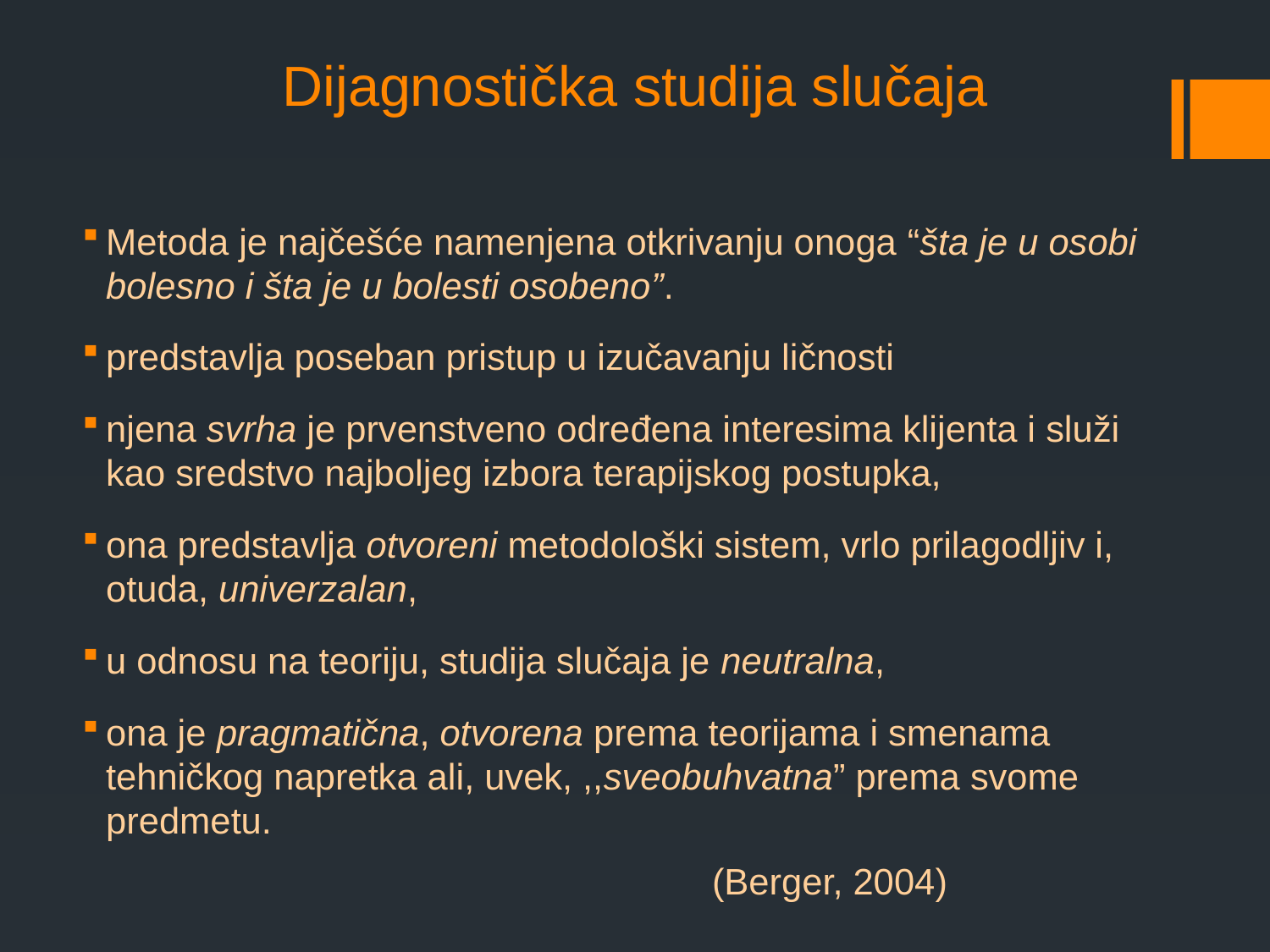

# Dijagnostička studija slučaja
Metoda je najčešće namenjena otkrivanju onoga “šta je u osobi bolesno i šta je u bolesti osobeno”.
predstavlja poseban pristup u izučavanju ličnosti
njena svrha je prvenstveno određena interesima klijenta i služi kao sredstvo najboljeg izbora terapijskog postupka,
ona predstavlja otvoreni metodološki sistem, vrlo prilagodljiv i, otuda, univerzalan,
u odnosu na teoriju, studija slučaja je neutralna,
ona je pragmatična, otvorena prema teorijama i smenama tehničkog napretka ali, uvek, ,,sveobuhvatna” prema svome predmetu.
                                                              (Berger, 2004)